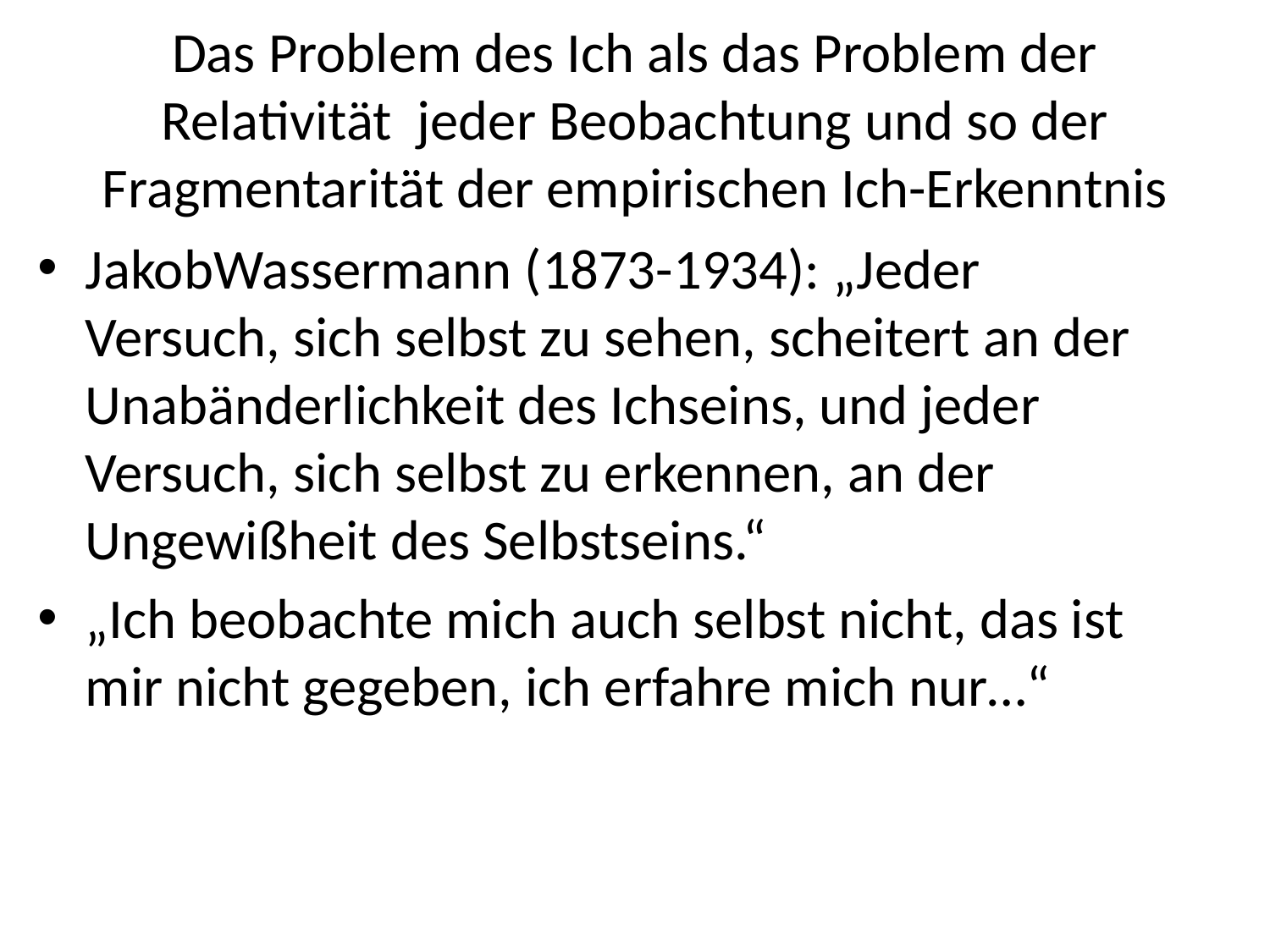

# Das Problem des Ich als das Problem der Relativität  jeder Beobachtung und so der Fragmentarität der empirischen Ich-Erkenntnis
JakobWassermann (1873-1934): „Jeder Versuch, sich selbst zu sehen, scheitert an der Unabänderlichkeit des Ichseins, und jeder Versuch, sich selbst zu erkennen, an der Ungewißheit des Selbstseins.“
„Ich beobachte mich auch selbst nicht, das ist mir nicht gegeben, ich erfahre mich nur…“